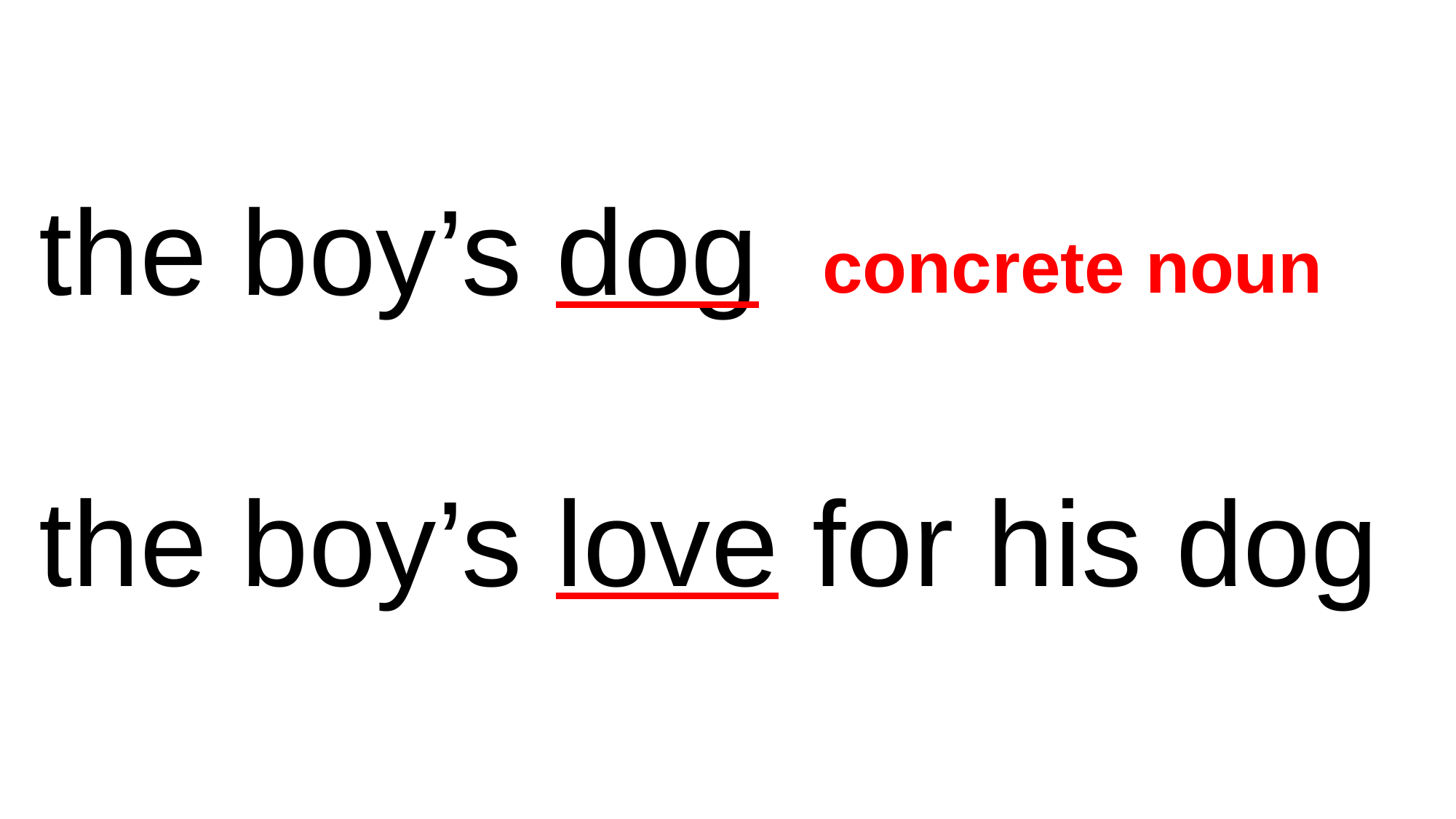

the boy’s dog

the boy’s love for his dog
concrete noun